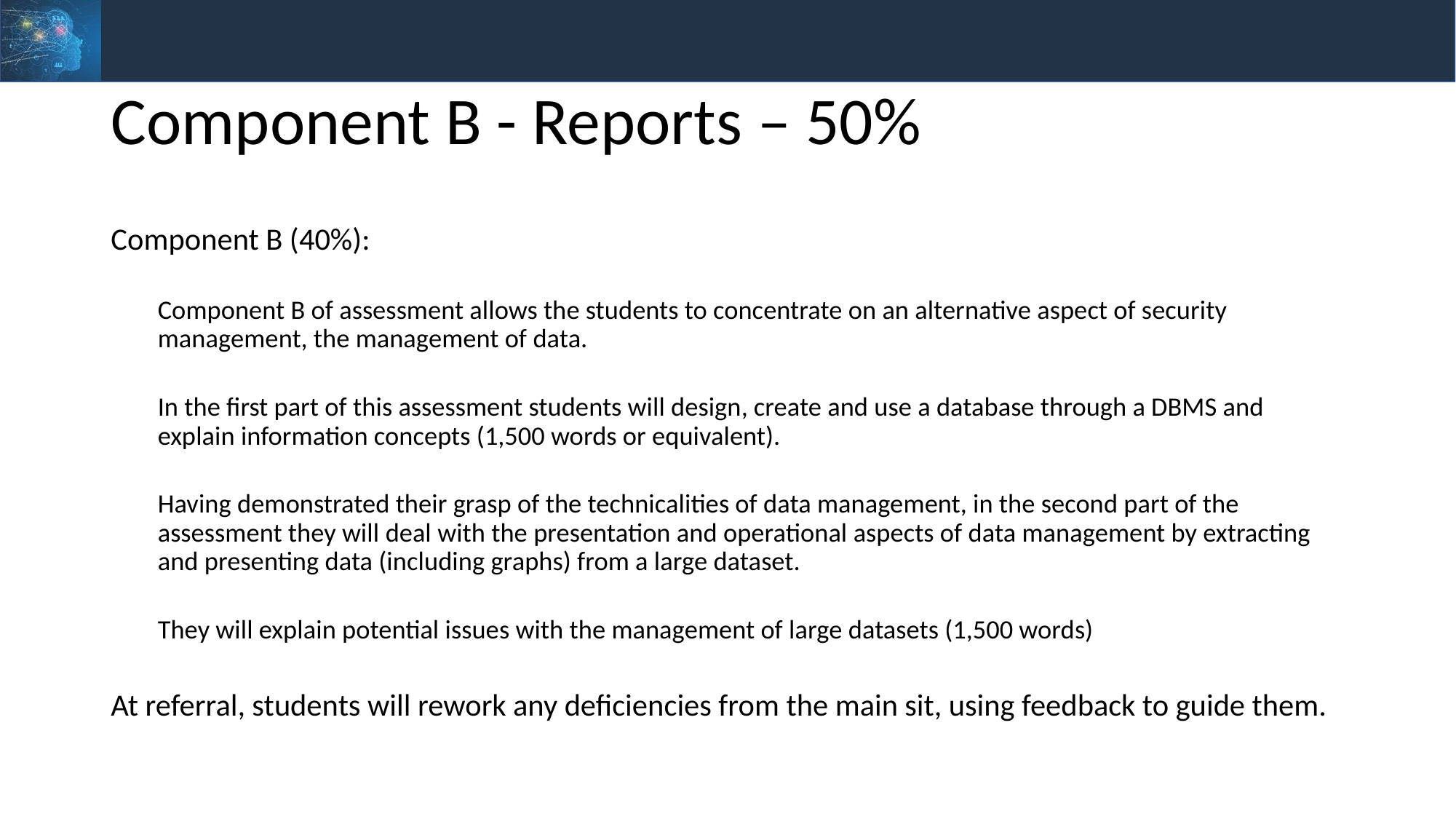

# Component B - Reports – 50%
Component B (40%):

Component B of assessment allows the students to concentrate on an alternative aspect of security management, the management of data.

In the first part of this assessment students will design, create and use a database through a DBMS and explain information concepts (1,500 words or equivalent).

Having demonstrated their grasp of the technicalities of data management, in the second part of the assessment they will deal with the presentation and operational aspects of data management by extracting and presenting data (including graphs) from a large dataset.

They will explain potential issues with the management of large datasets (1,500 words)

At referral, students will rework any deficiencies from the main sit, using feedback to guide them.